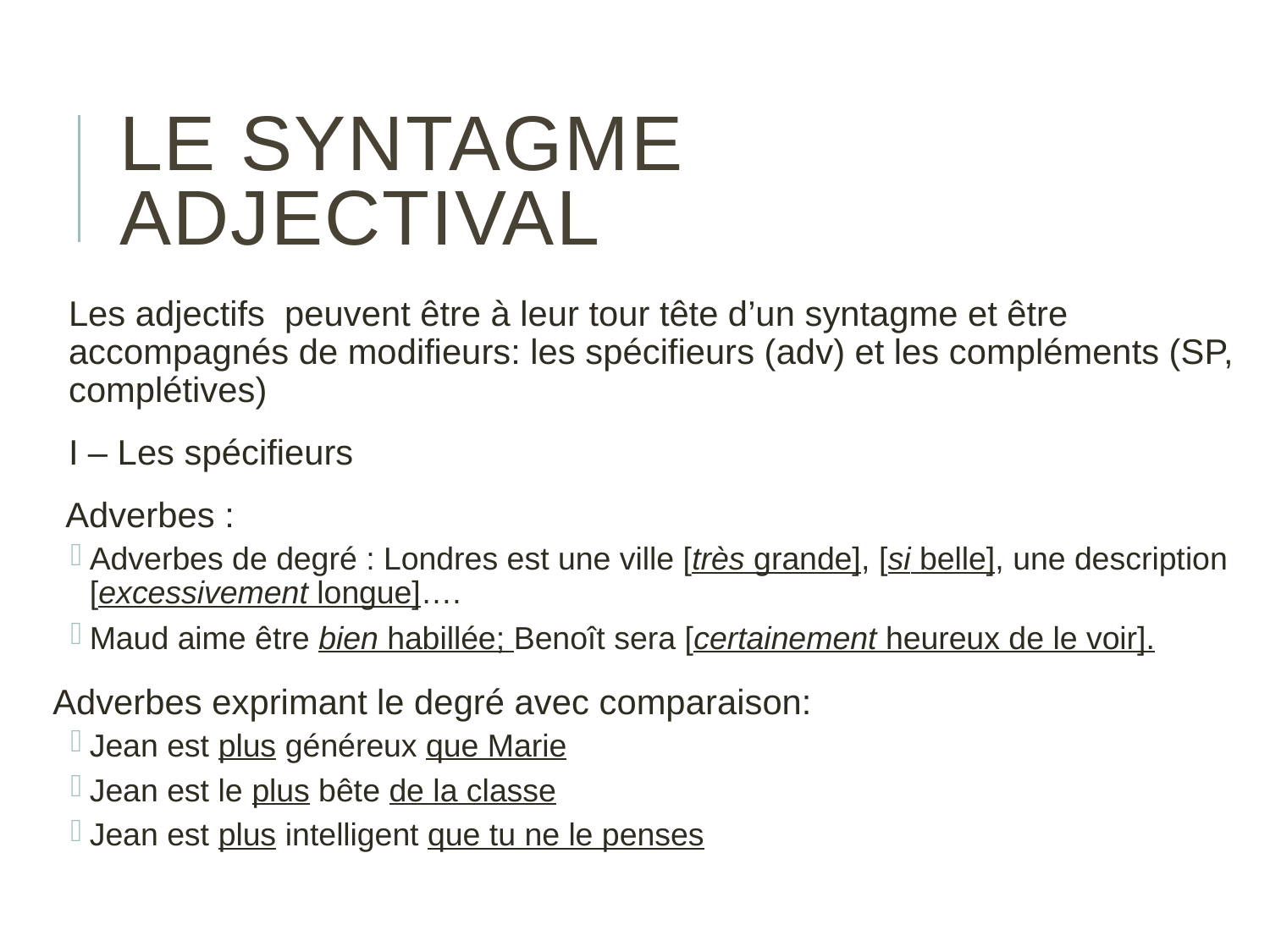

# Le Syntagme adjectival
Les adjectifs  peuvent être à leur tour tête d’un syntagme et être accompagnés de modifieurs: les spécifieurs (adv) et les compléments (SP, complétives)
I – Les spécifieurs
Adverbes :
Adverbes de degré : Londres est une ville [très grande], [si belle], une description [excessivement longue]….
Maud aime être bien habillée; Benoît sera [certainement heureux de le voir].
Adverbes exprimant le degré avec comparaison:
Jean est plus généreux que Marie
Jean est le plus bête de la classe
Jean est plus intelligent que tu ne le penses